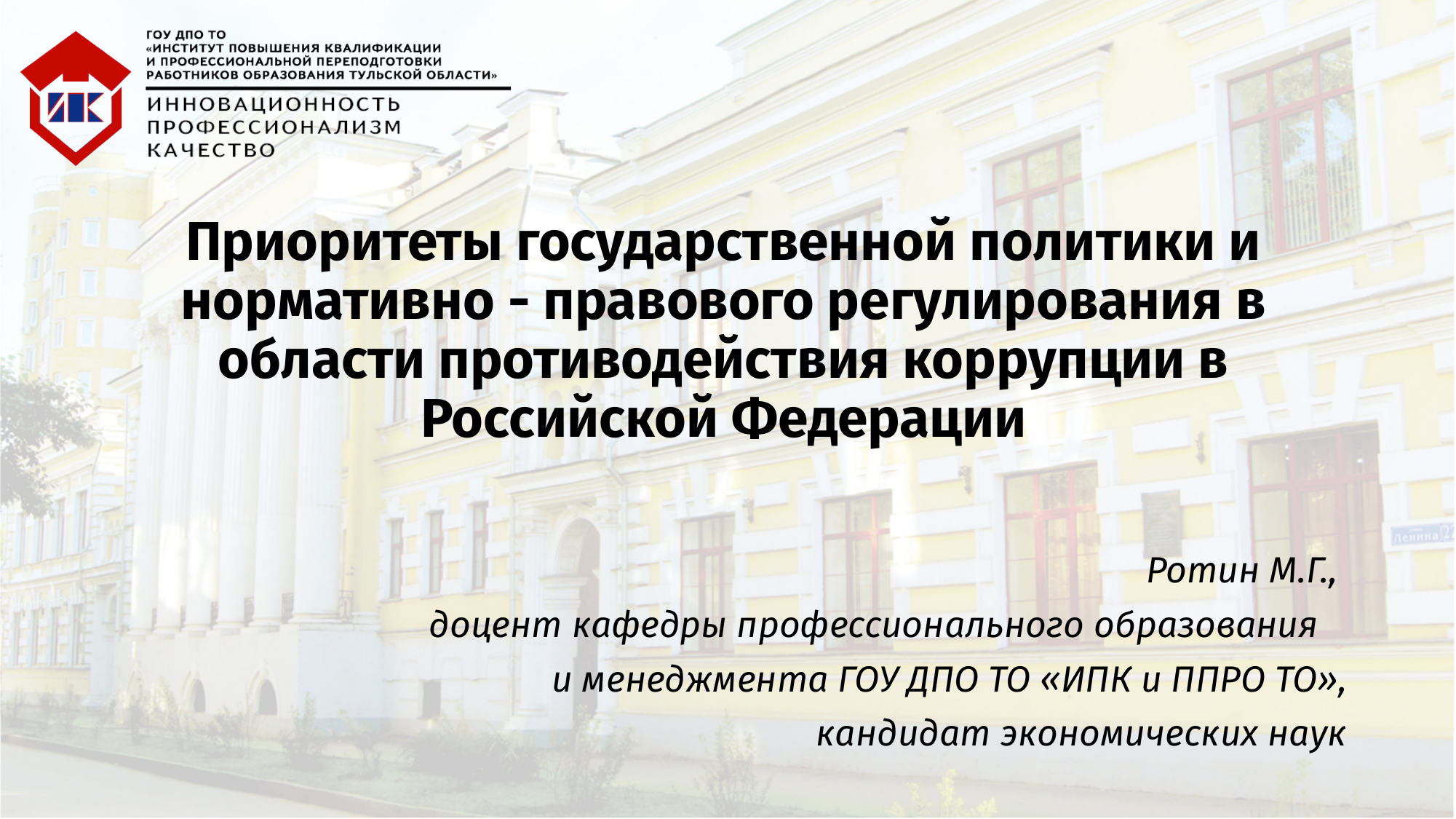

# Приоритеты государственной политики и нормативно - правового регулирования в области противодействия коррупции в Российской Федерации
Ротин М.Г.,
доцент кафедры профессионального образования
                          и менеджмента ГОУ ДПО ТО «ИПК и ППРО ТО»,
                                                    кандидат экономических наук